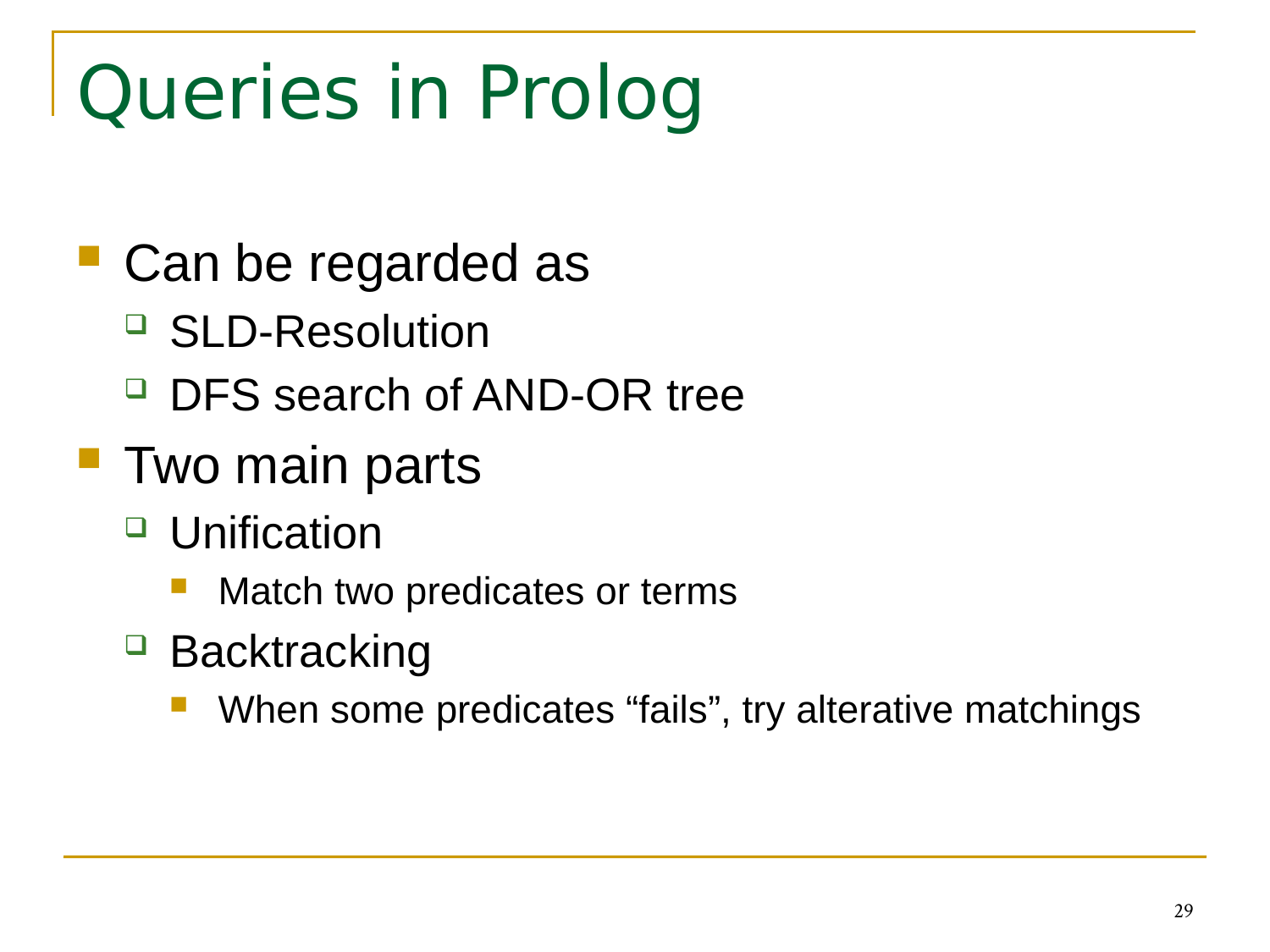

# Queries in Prolog
Can be regarded as
SLD-Resolution
DFS search of AND-OR tree
Two main parts
Unification
Match two predicates or terms
Backtracking
When some predicates “fails”, try alterative matchings
29